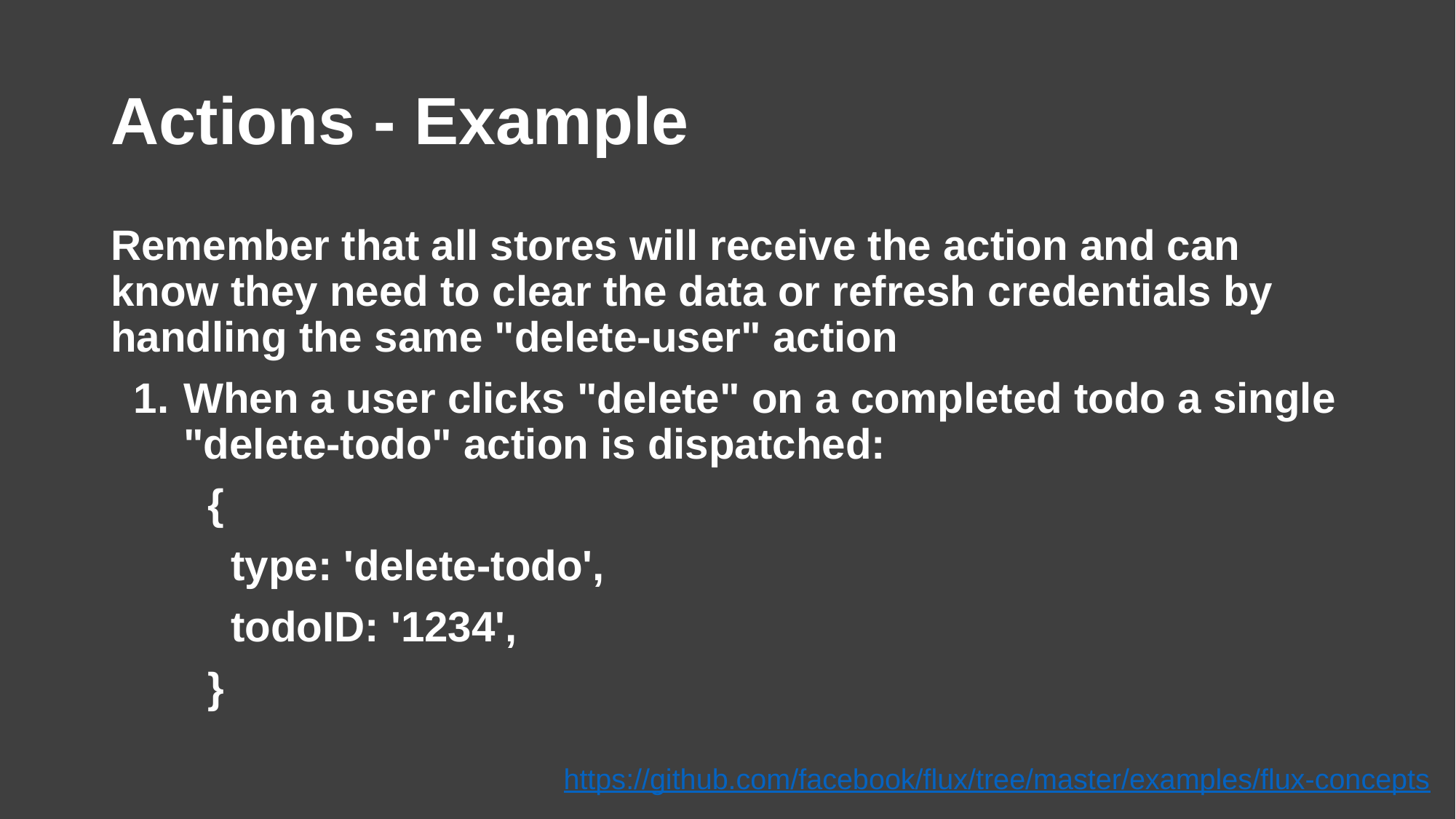

# Actions - Example
Remember that all stores will receive the action and can know they need to clear the data or refresh credentials by handling the same "delete-user" action
When a user clicks "delete" on a completed todo a single "delete-todo" action is dispatched:
  {
    type: 'delete-todo',
    todoID: '1234',
  }

https://github.com/facebook/flux/tree/master/examples/flux-concepts